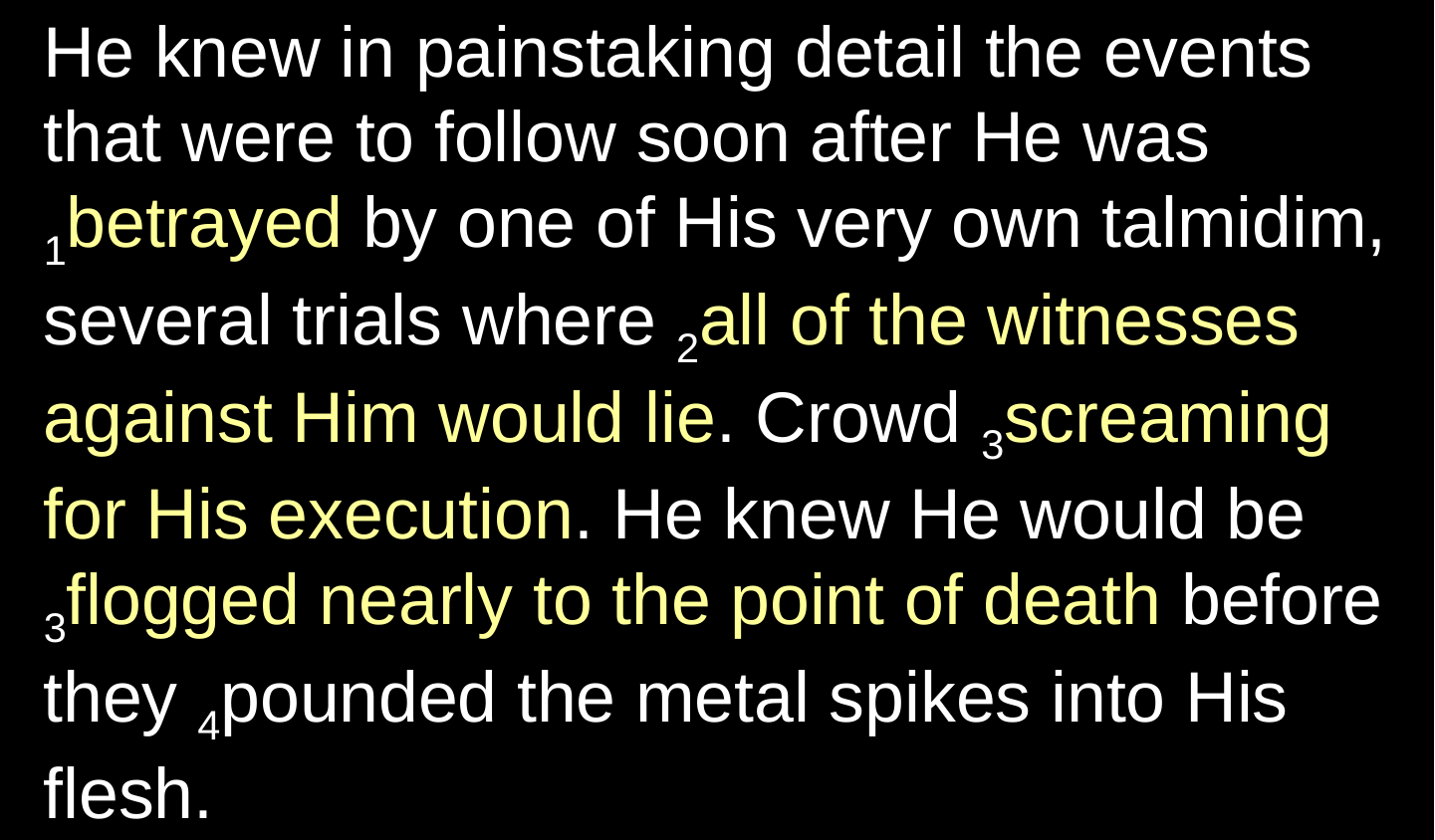

He knew in painstaking detail the events that were to follow soon after He was 1betrayed by one of His very own talmidim, several trials where 2all of the witnesses against Him would lie. Crowd 3screaming for His execution. He knew He would be 3flogged nearly to the point of death before they 4pounded the metal spikes into His flesh.